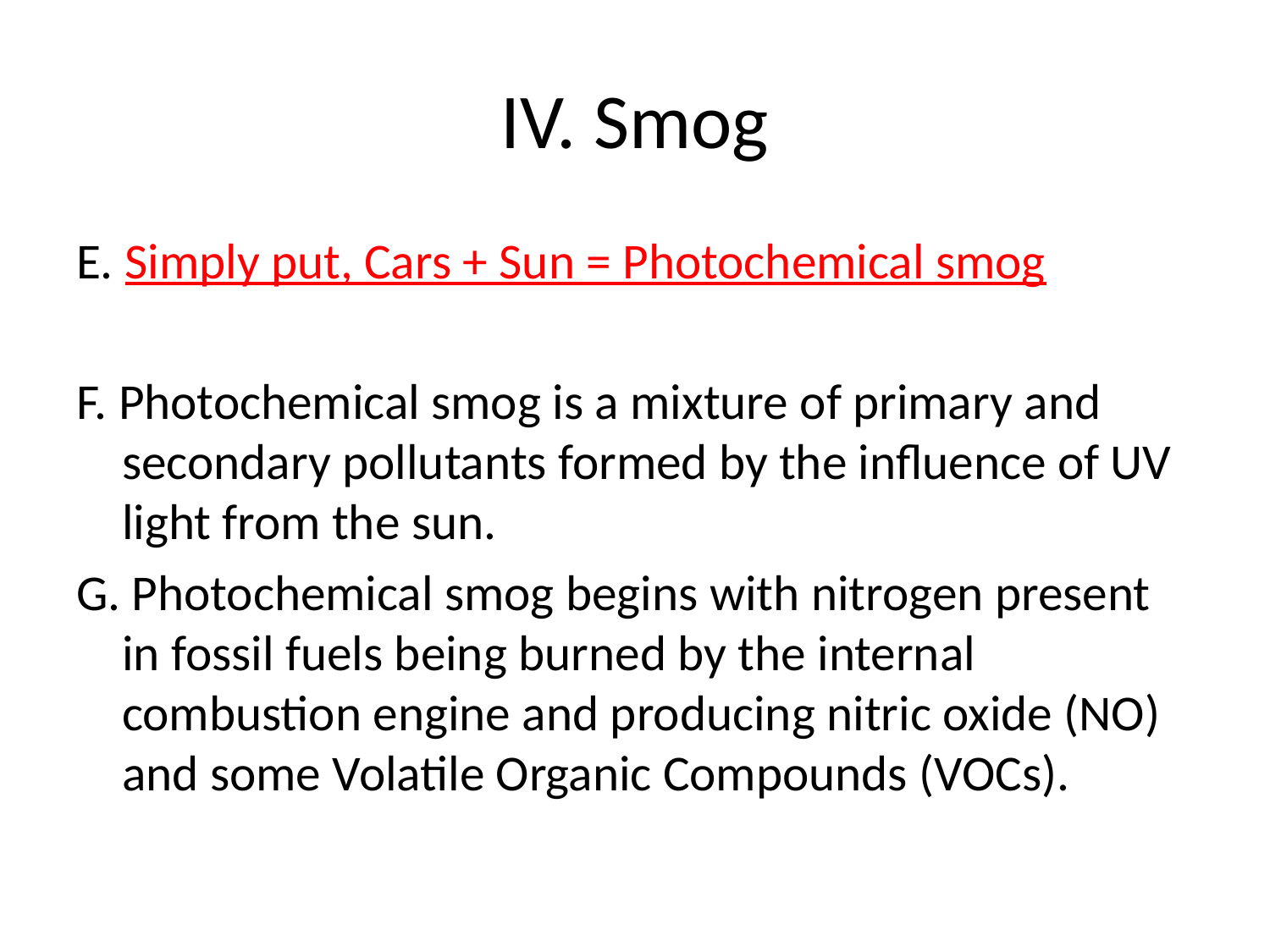

# IV. Smog
E. Simply put, Cars + Sun = Photochemical smog

F. Photochemical smog is a mixture of primary and secondary pollutants formed by the influence of UV light from the sun.
G. Photochemical smog begins with nitrogen present in fossil fuels being burned by the internal combustion engine and producing nitric oxide (NO) and some Volatile Organic Compounds (VOCs).